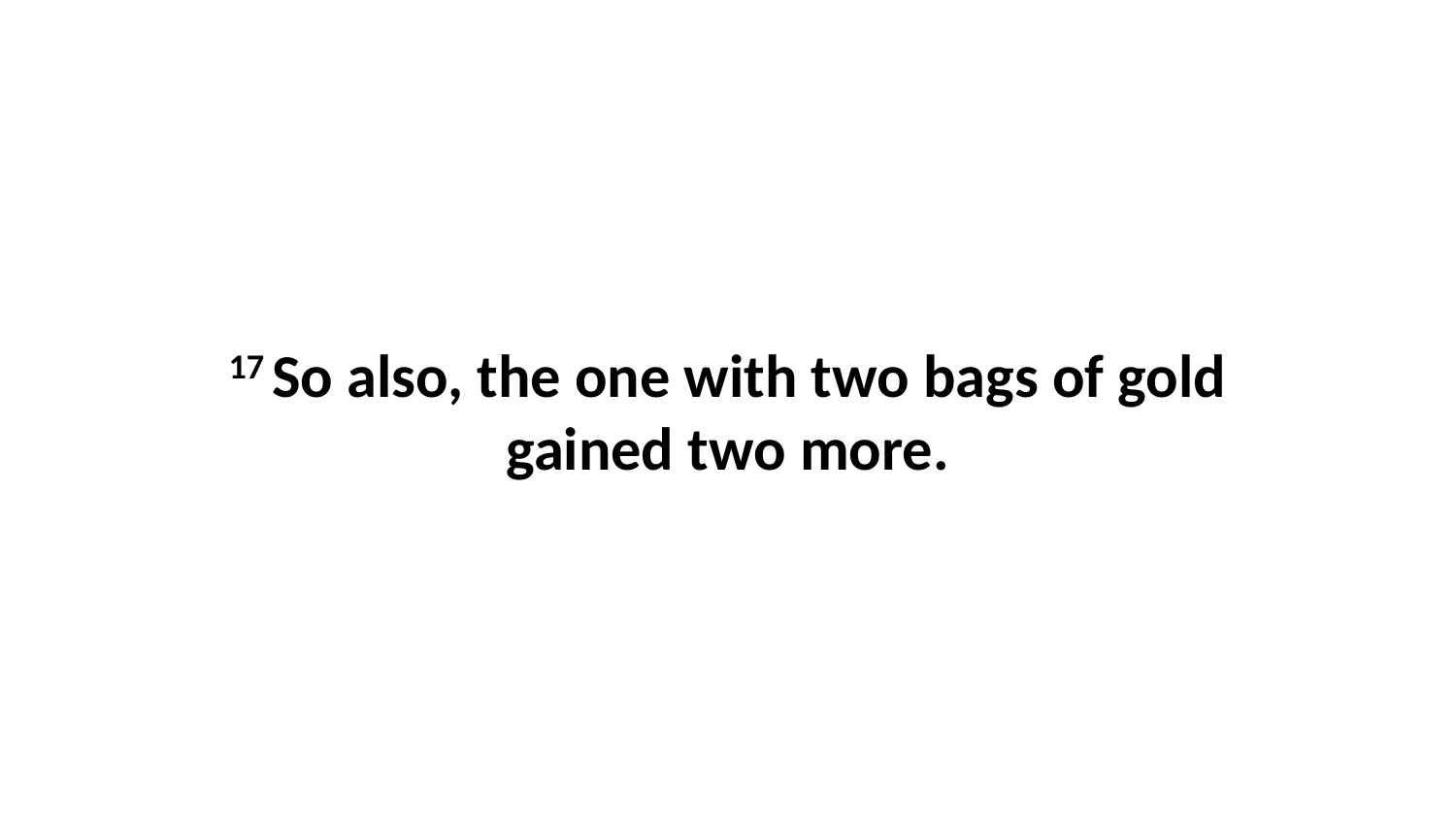

17 So also, the one with two bags of gold gained two more.